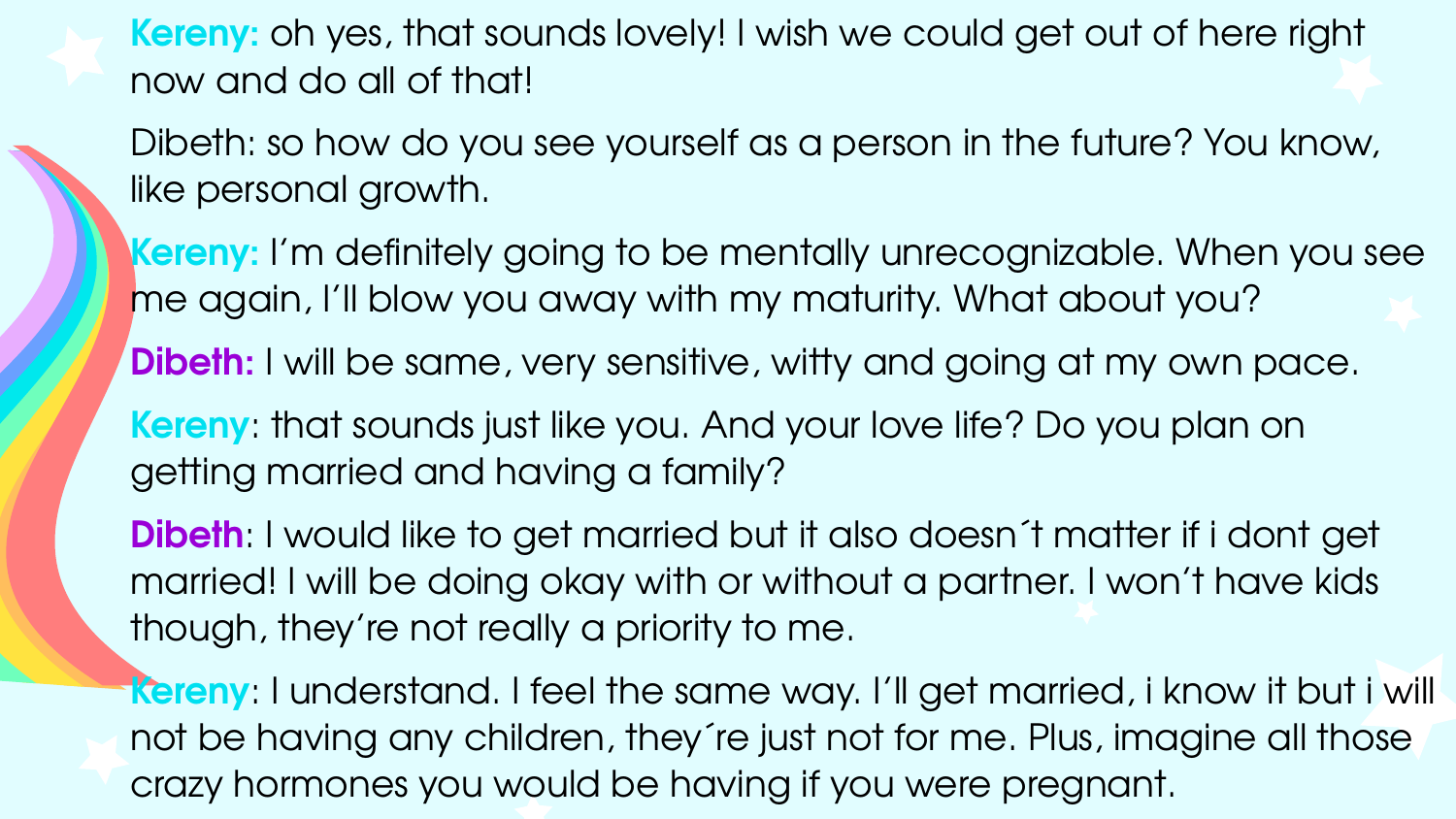

Kereny: oh yes, that sounds lovely! I wish we could get out of here right now and do all of that!
Dibeth: so how do you see yourself as a person in the future? You know, like personal growth.
Kereny: I’m definitely going to be mentally unrecognizable. When you see me again, I’ll blow you away with my maturity. What about you?
Dibeth: I will be same, very sensitive, witty and going at my own pace.
Kereny: that sounds just like you. And your love life? Do you plan on getting married and having a family?
Dibeth: I would like to get married but it also doesn´t matter if i dont get married! I will be doing okay with or without a partner. I won’t have kids though, they’re not really a priority to me.
Kereny: I understand. I feel the same way. I’ll get married, i know it but i will not be having any children, they´re just not for me. Plus, imagine all those crazy hormones you would be having if you were pregnant.